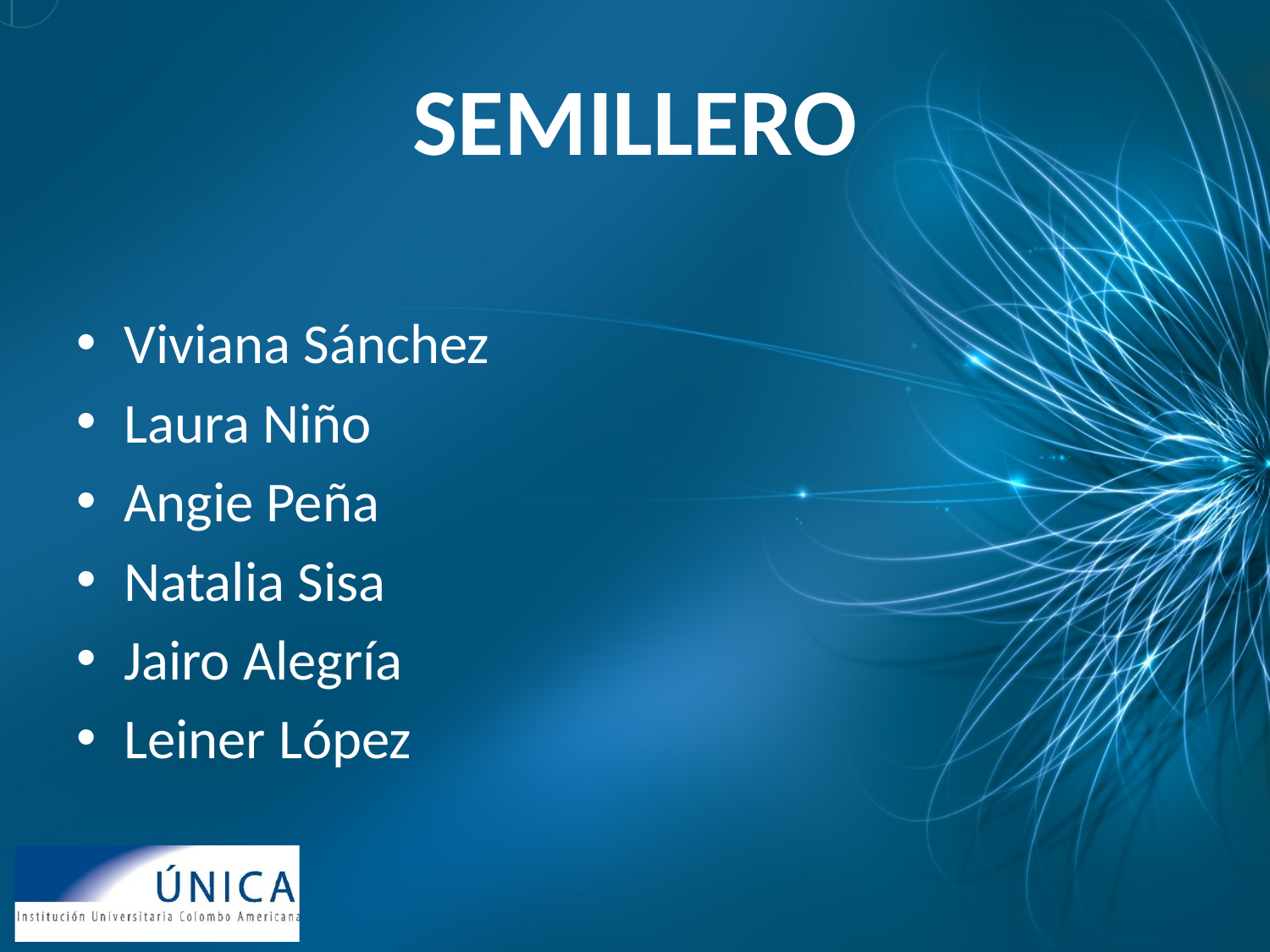

# SEMILLERO

Viviana Sánchez
Laura Niño
Angie Peña
Natalia Sisa
Jairo Alegría
Leiner López